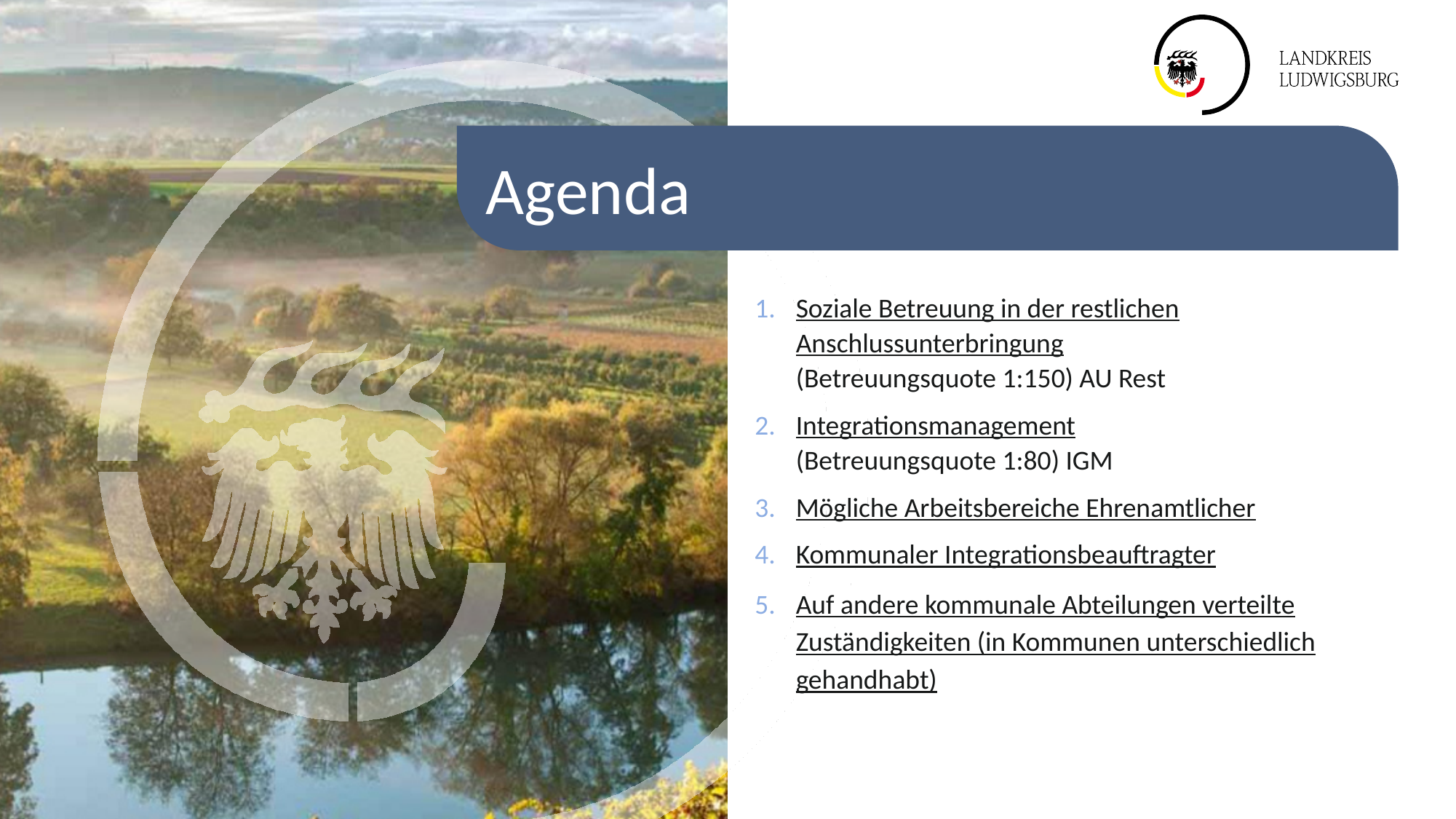

Soziale Betreuung in der restlichen Anschlussunterbringung
(Betreuungsquote 1:150) AU Rest
Integrationsmanagement
(Betreuungsquote 1:80) IGM
Mögliche Arbeitsbereiche Ehrenamtlicher
Kommunaler Integrationsbeauftragter
Auf andere kommunale Abteilungen verteilte Zuständigkeiten (in Kommunen unterschiedlich gehandhabt)